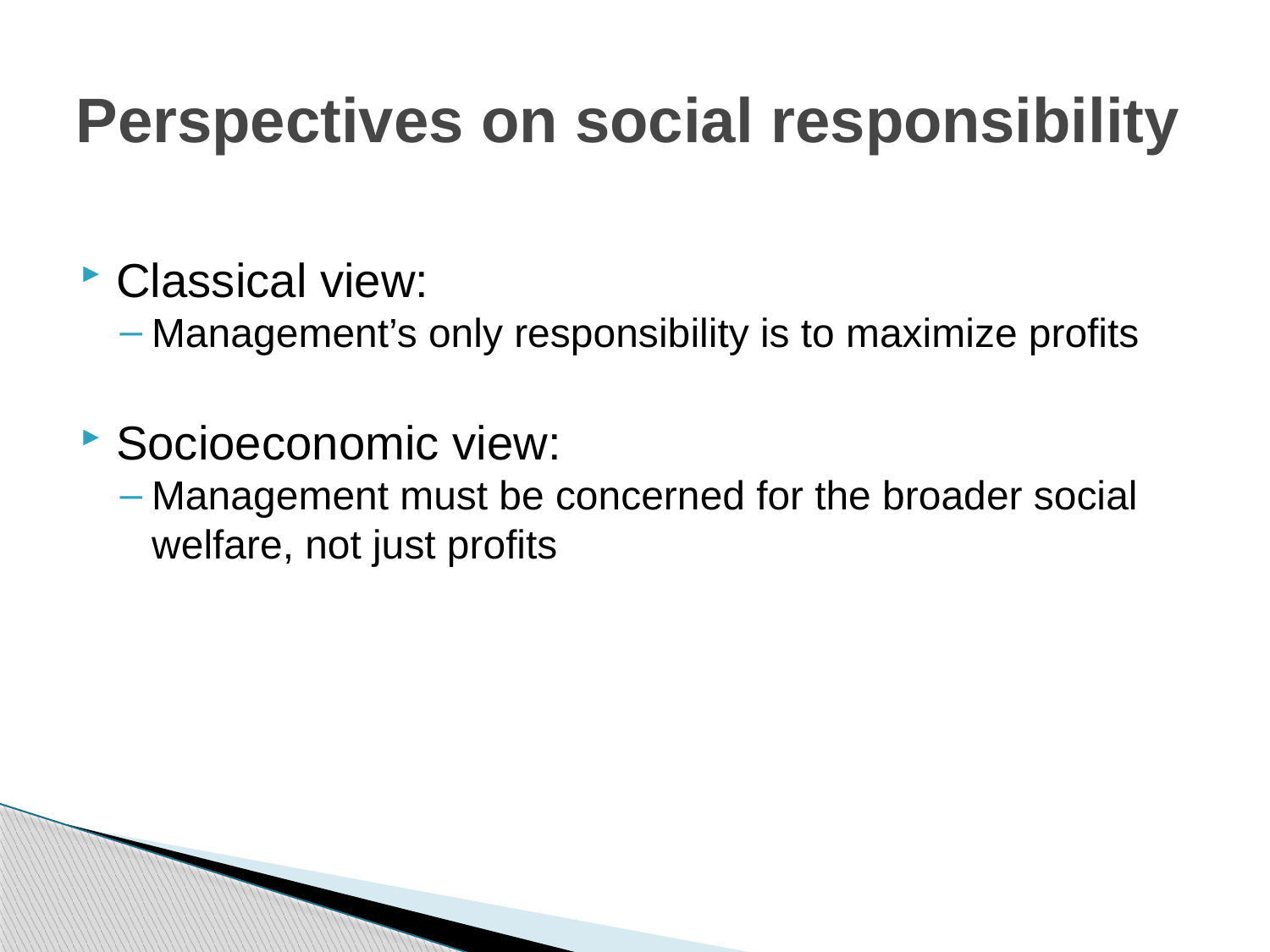

# Perspectives on social responsibility
Classical view:
Management’s only responsibility is to maximize profits

Socioeconomic view:
Management must be concerned for the broader social welfare, not just profits